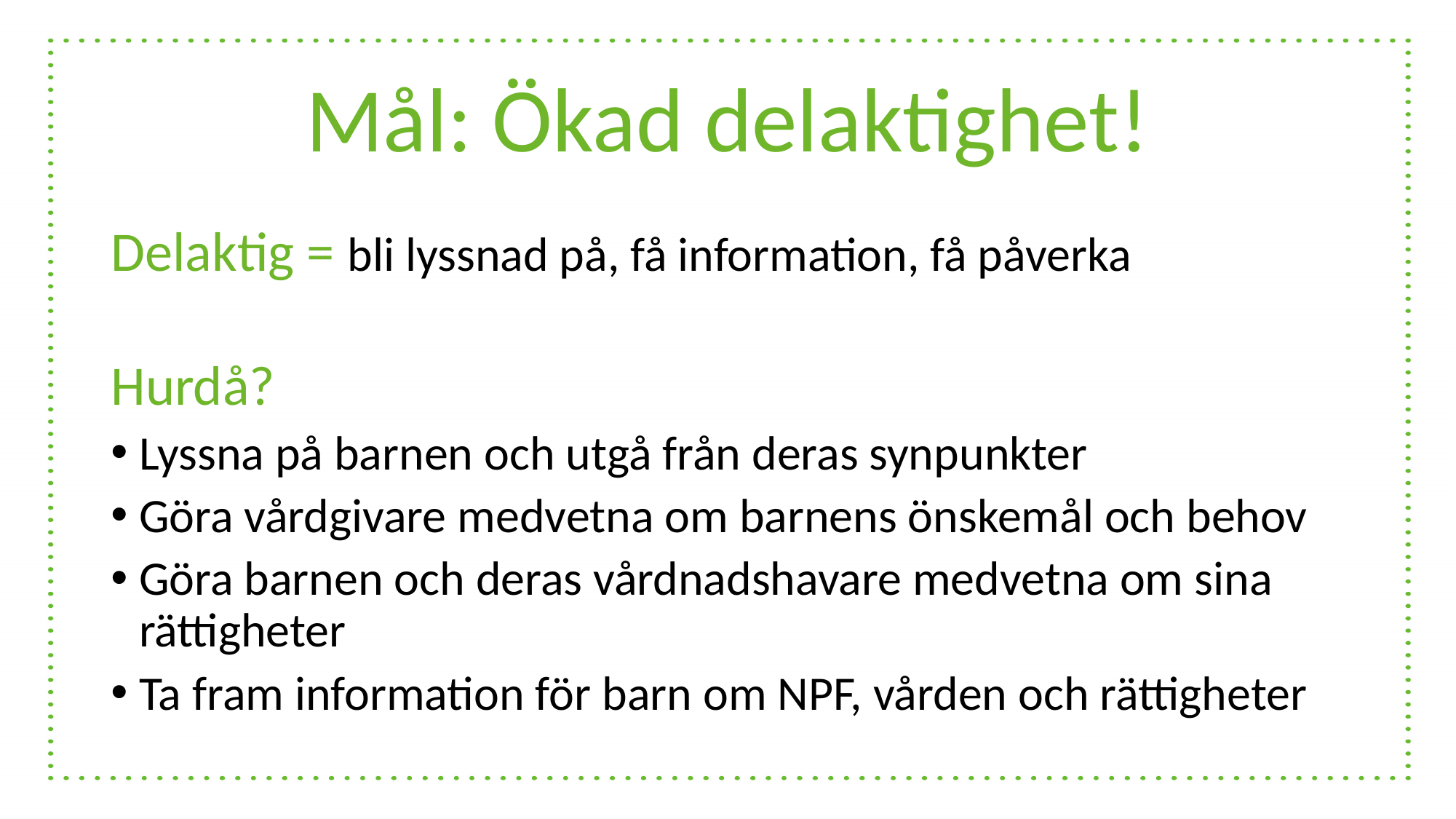

# Mål: Ökad delaktighet!
Delaktig = bli lyssnad på, få information, få påverka

Hurdå?
Lyssna på barnen och utgå från deras synpunkter
Göra vårdgivare medvetna om barnens önskemål och behov
Göra barnen och deras vårdnadshavare medvetna om sina rättigheter
Ta fram information för barn om NPF, vården och rättigheter